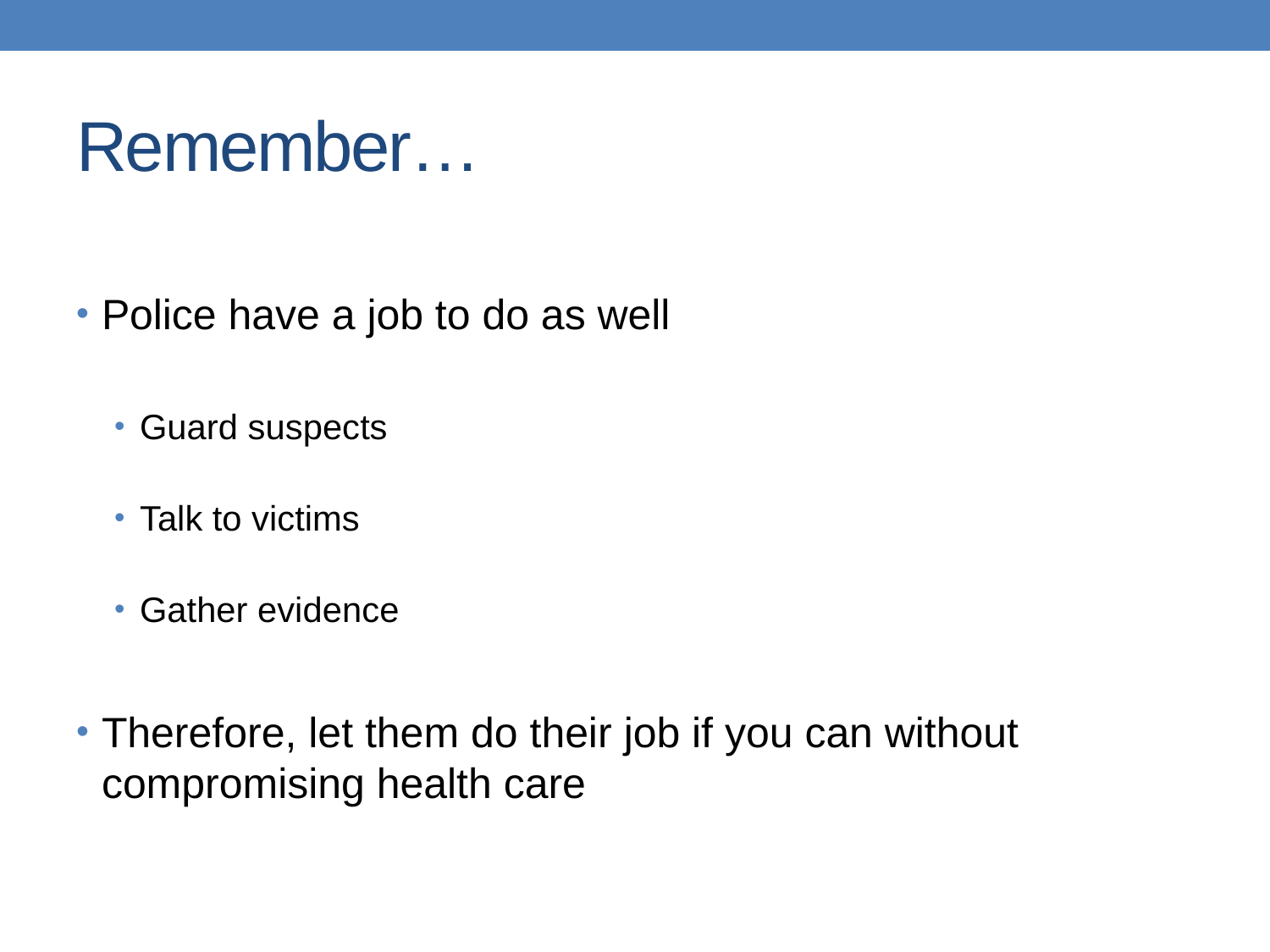

# Remember…

Police have a job to do as well

Guard suspects

Talk to victims

Gather evidence

Therefore, let them do their job if you can without compromising health care